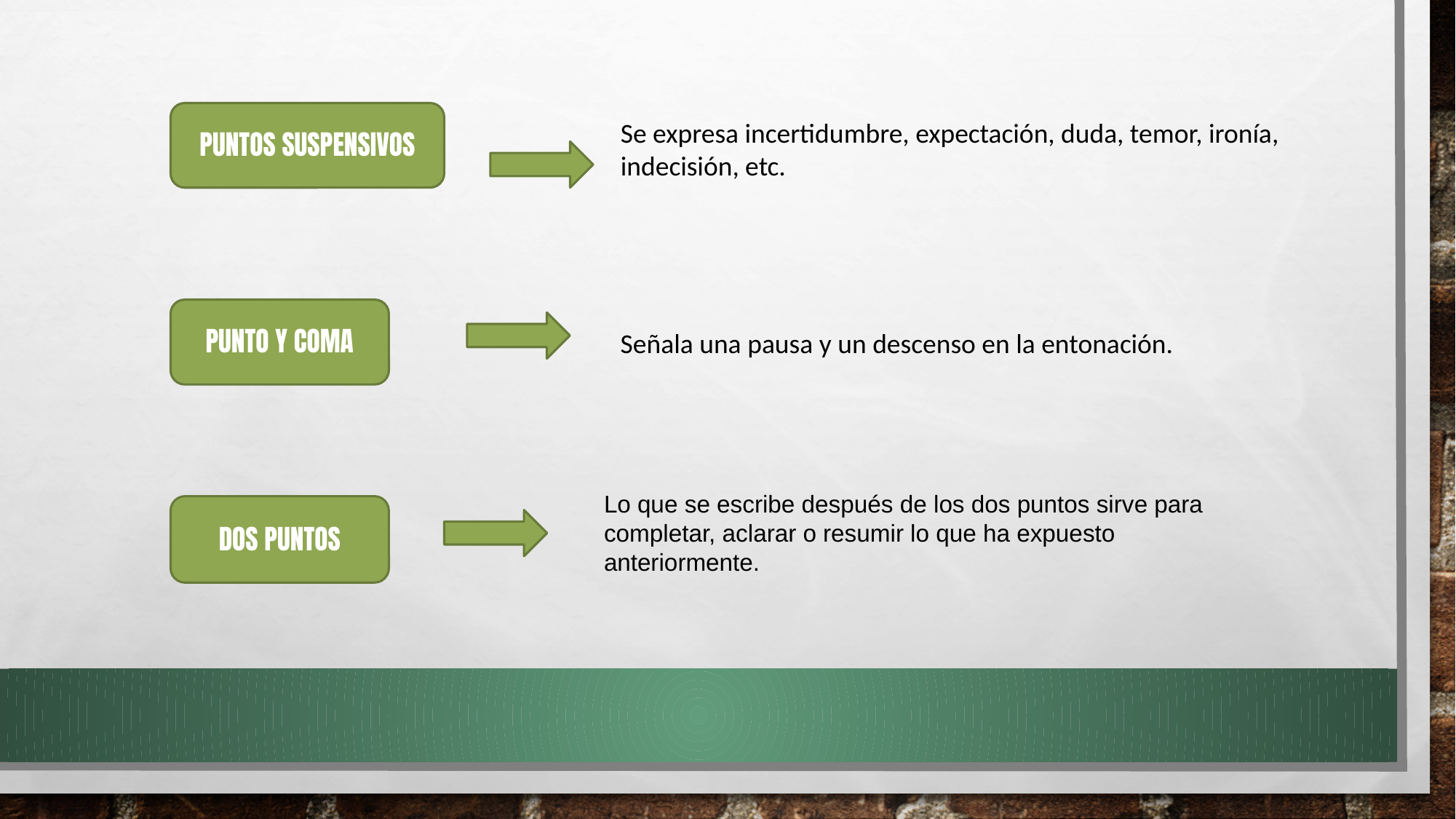

Se expresa incertidumbre, expectación, duda, temor, ironía, indecisión, etc.
PUNTOS SUSPENSIVOS

PUNTO Y COMA

Señala una pausa y un descenso en la entonación.
Lo que se escribe después de los dos puntos sirve para completar, aclarar o resumir lo que ha expuesto anteriormente.
DOS PUNTOS